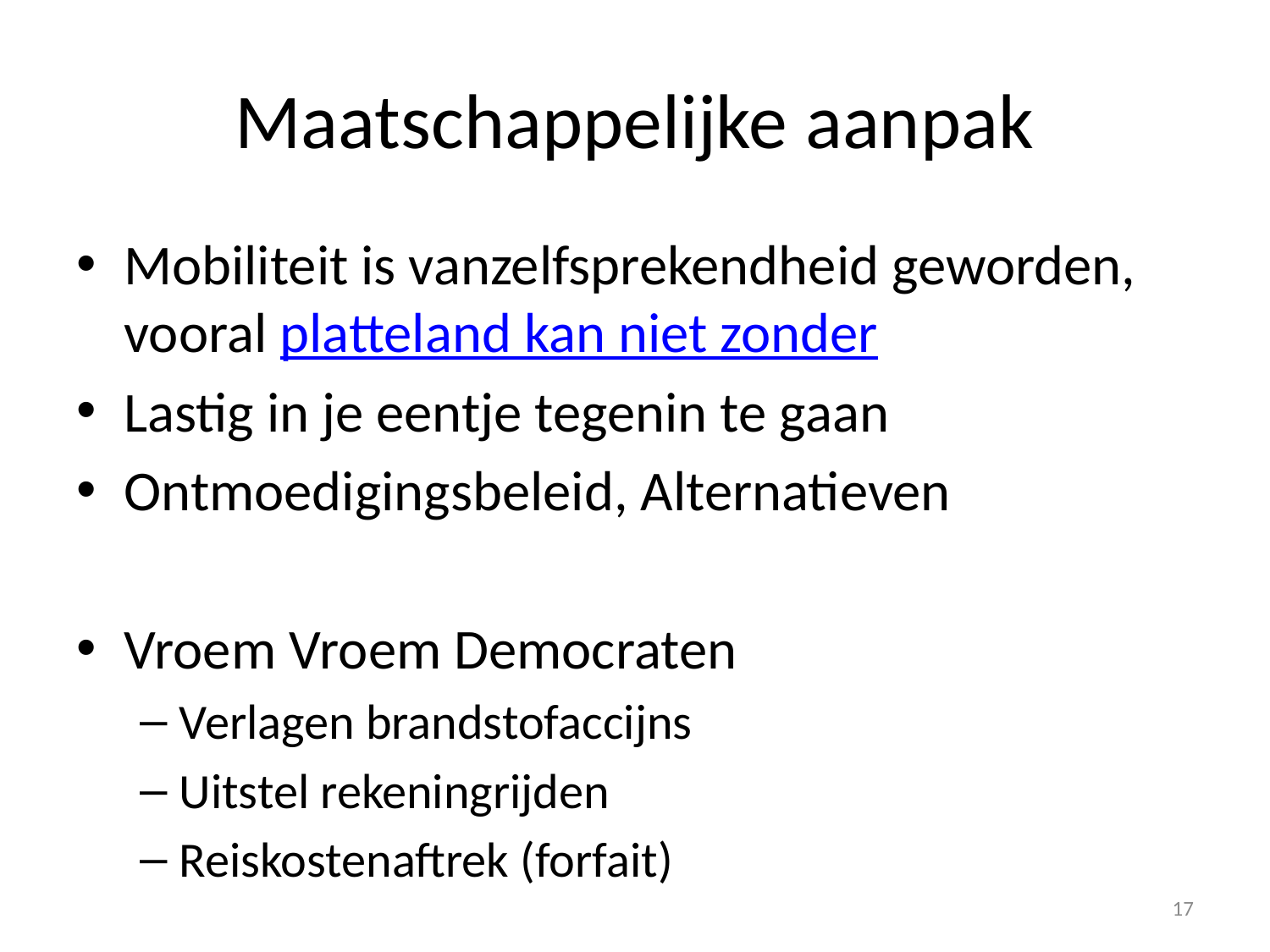

# Maatschappelijke aanpak
Mobiliteit is vanzelfsprekendheid geworden,
vooral platteland kan niet zonder
Lastig in je eentje tegenin te gaan
Ontmoedigingsbeleid, Alternatieven

Vroem Vroem Democraten
Verlagen brandstofaccijns
Uitstel rekeningrijden
Reiskostenaftrek (forfait)
17